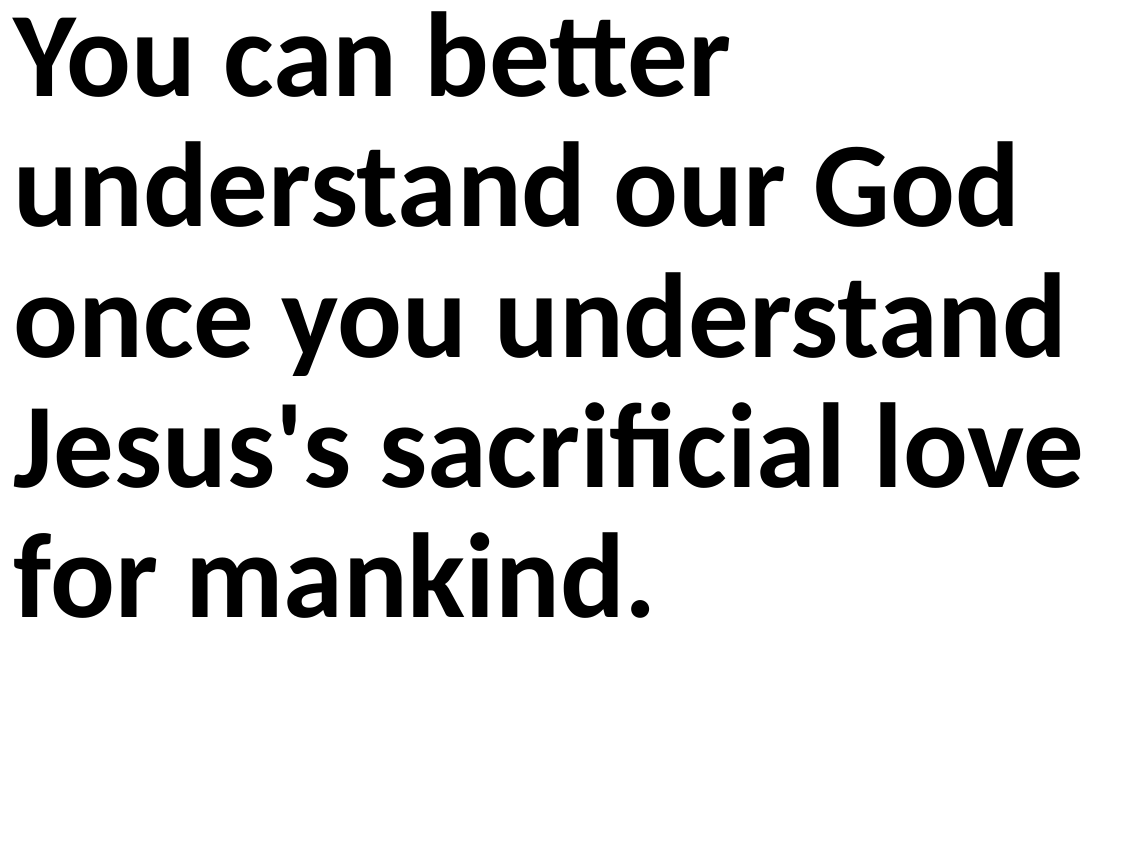

You can better understand our God once you understand Jesus's sacrificial love for mankind.